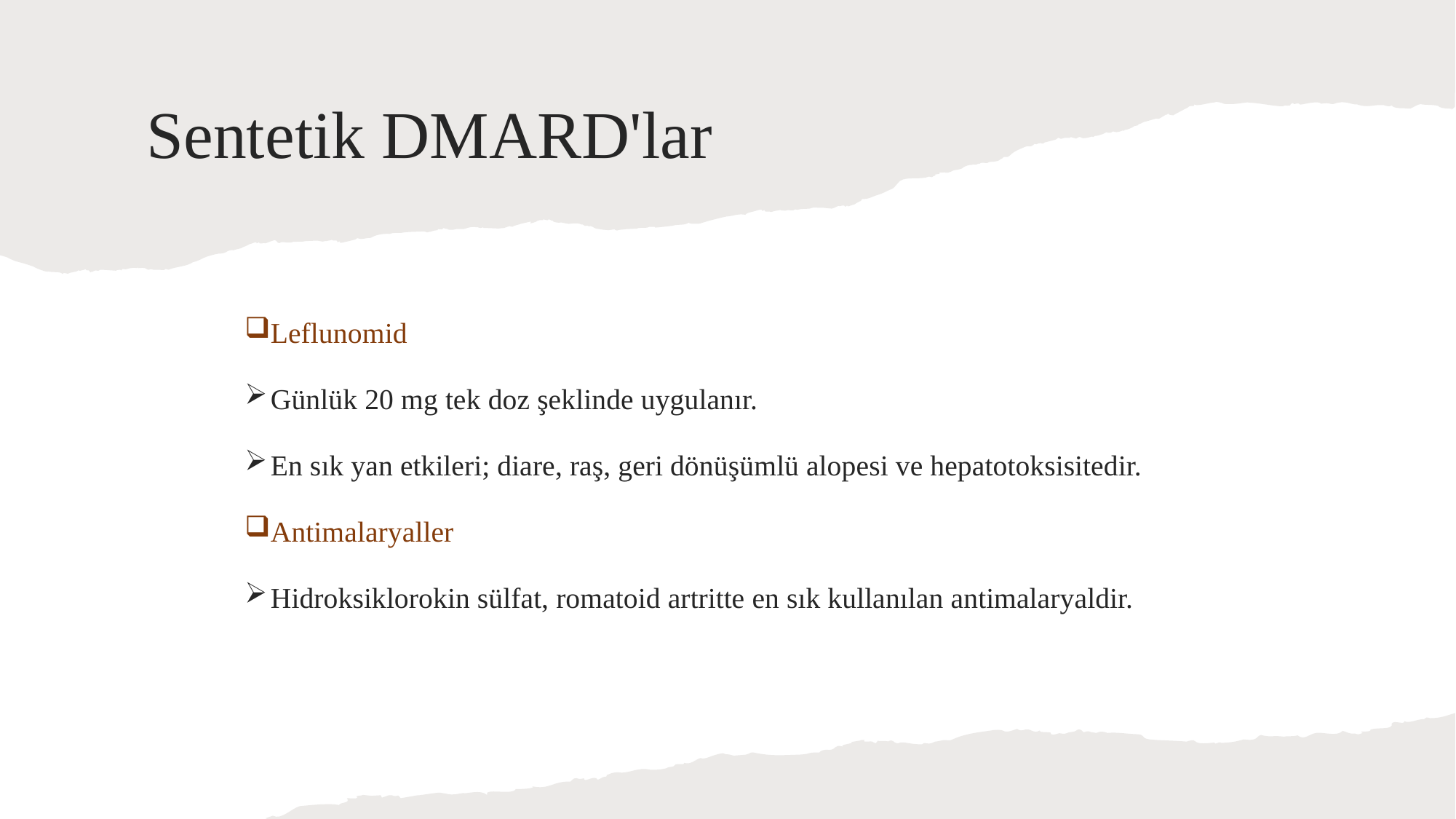

# Sentetik DMARD'lar
Leflunomid
Günlük 20 mg tek doz şeklinde uygulanır.
En sık yan etkileri; diare, raş, geri dönüşümlü alopesi ve hepatotoksisitedir.
Antimalaryaller
Hidroksiklorokin sülfat, romatoid artritte en sık kullanılan antimalaryaldir.